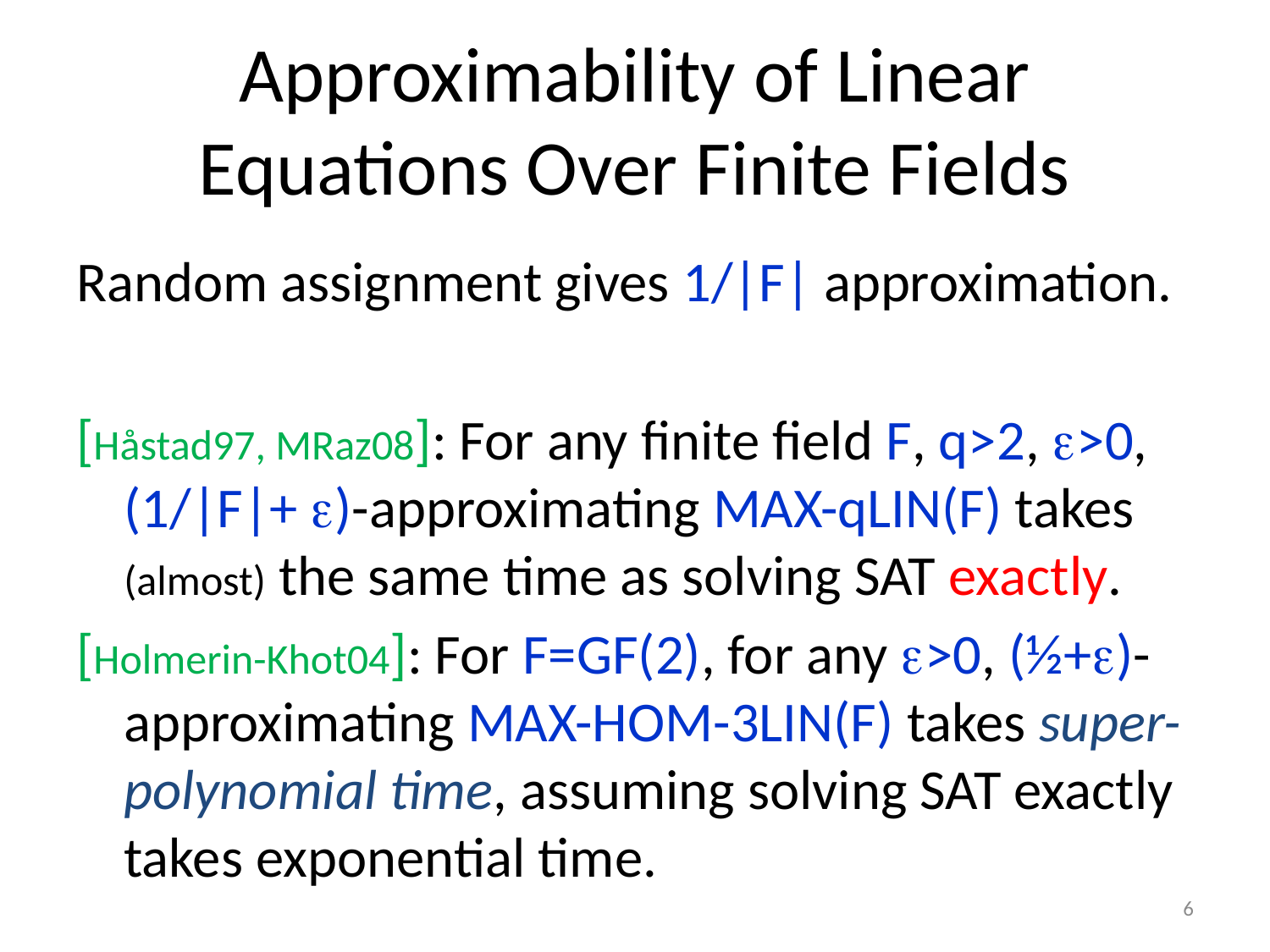

# Approximability of Linear Equations Over Finite Fields
Random assignment gives 1/|F| approximation.

[Håstad97, MRaz08]: For any finite field F, q>2, ε>0, (1/|F|+ ε)-approximating MAX-qLIN(F) takes (almost) the same time as solving SAT exactly.
[Holmerin-Khot04]: For F=GF(2), for any ε>0, (½+ε)-approximating MAX-HOM-3LIN(F) takes super-polynomial time, assuming solving SAT exactly takes exponential time.

6